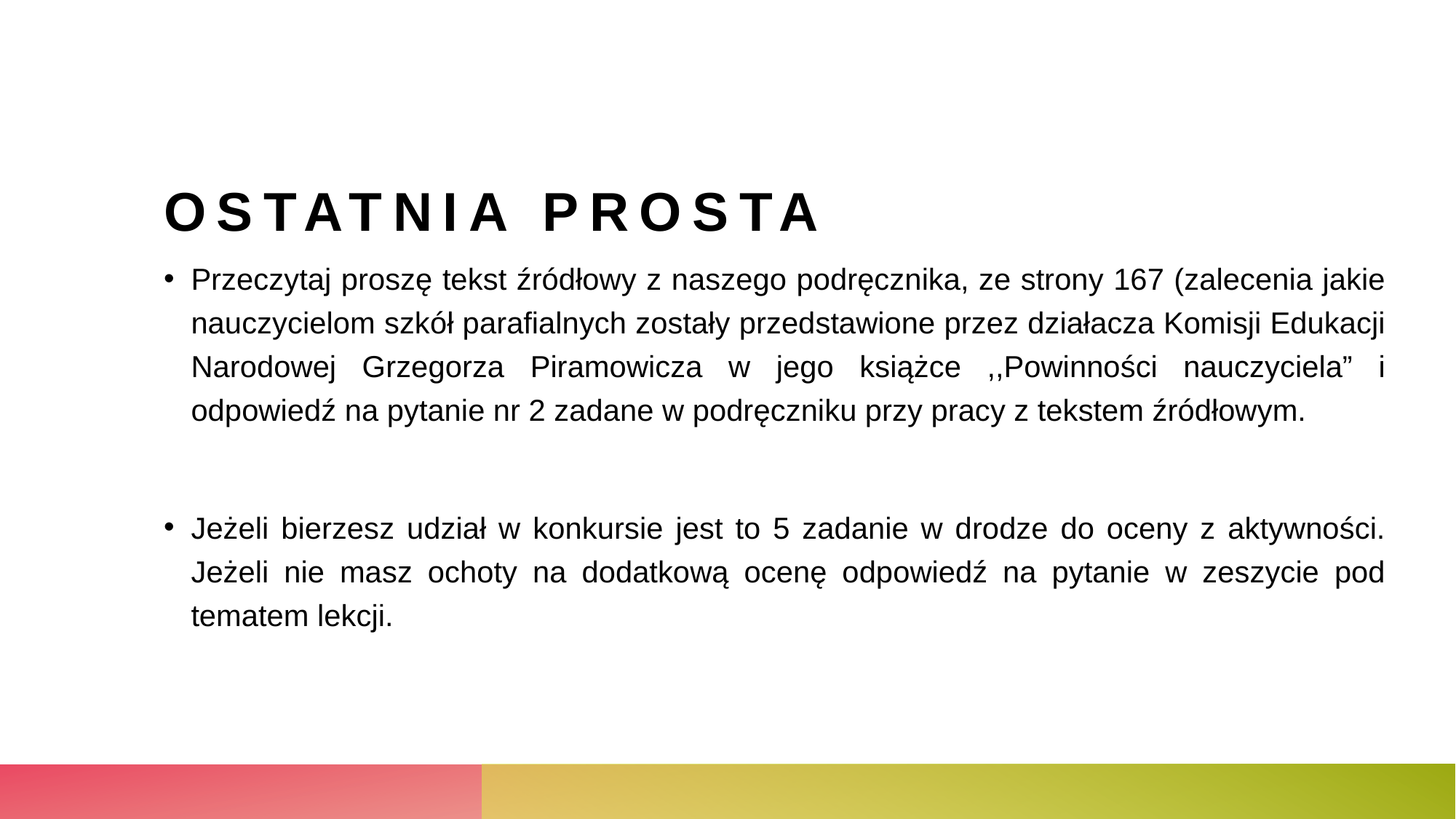

# Ostatnia prosta
Przeczytaj proszę tekst źródłowy z naszego podręcznika, ze strony 167 (zalecenia jakie nauczycielom szkół parafialnych zostały przedstawione przez działacza Komisji Edukacji Narodowej Grzegorza Piramowicza w jego książce ,,Powinności nauczyciela” i odpowiedź na pytanie nr 2 zadane w podręczniku przy pracy z tekstem źródłowym.

Jeżeli bierzesz udział w konkursie jest to 5 zadanie w drodze do oceny z aktywności. Jeżeli nie masz ochoty na dodatkową ocenę odpowiedź na pytanie w zeszycie pod tematem lekcji.